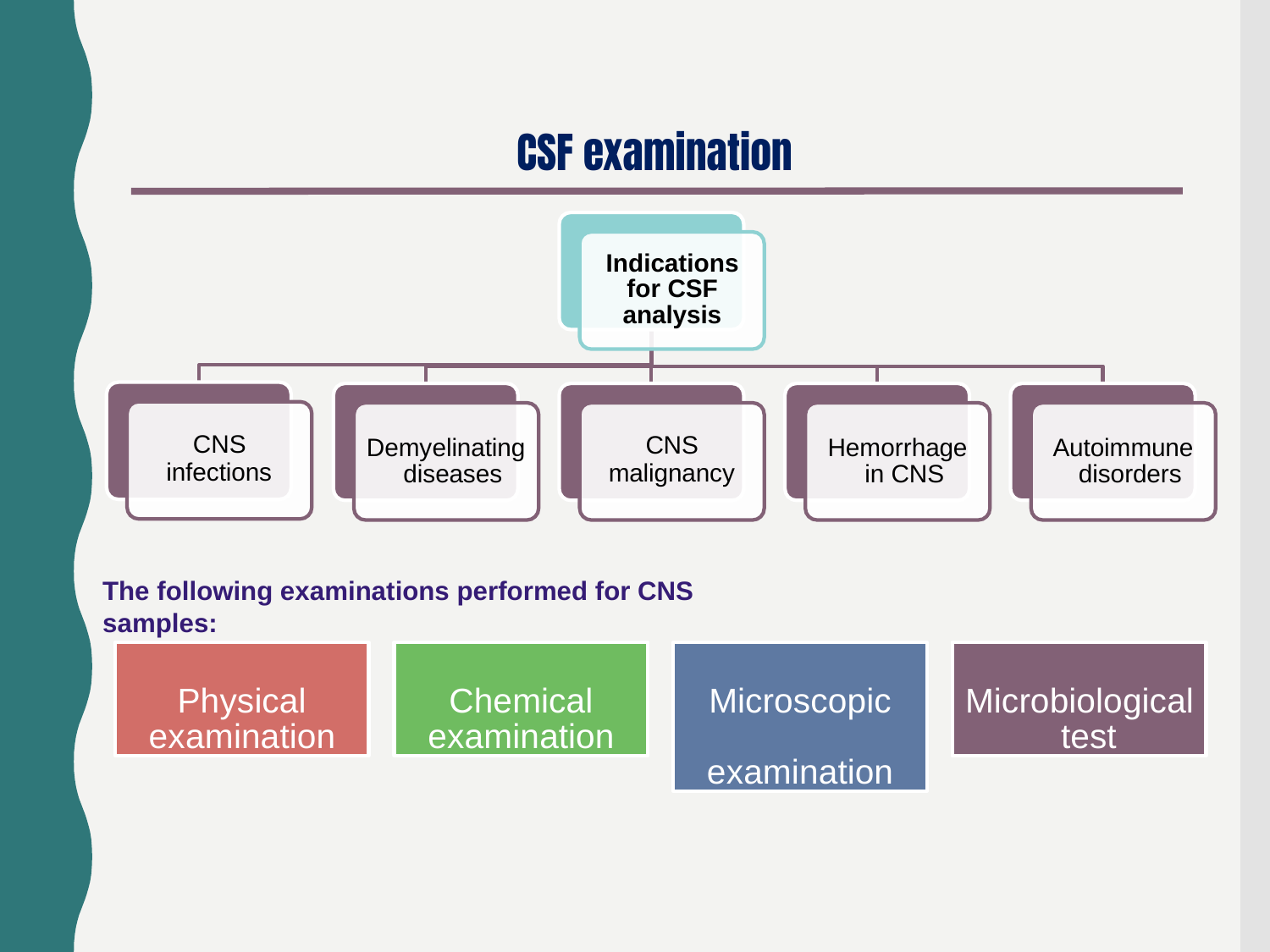

# CSF examination

Indications  for CSF  analysis

CNS
infections
Demyelinating  diseases
Hemorrhage  in CNS
Autoimmune  disorders
CNS
malignancy
The following examinations performed for CNS samples:

Physical  examination

Chemical  examination

Microscopic  examination

Microbiological  test